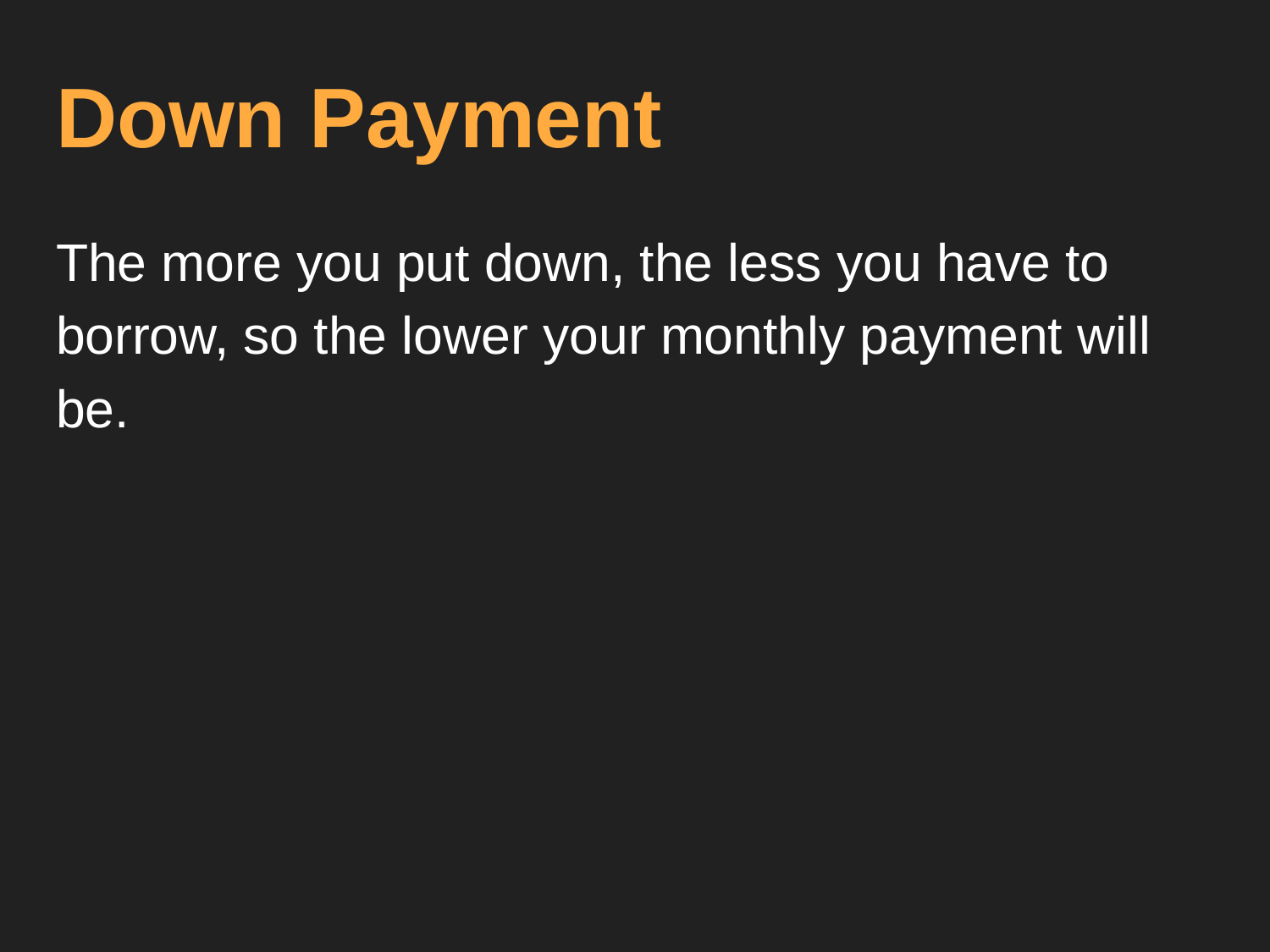

# Down Payment
The more you put down, the less you have to borrow, so the lower your monthly payment will be.